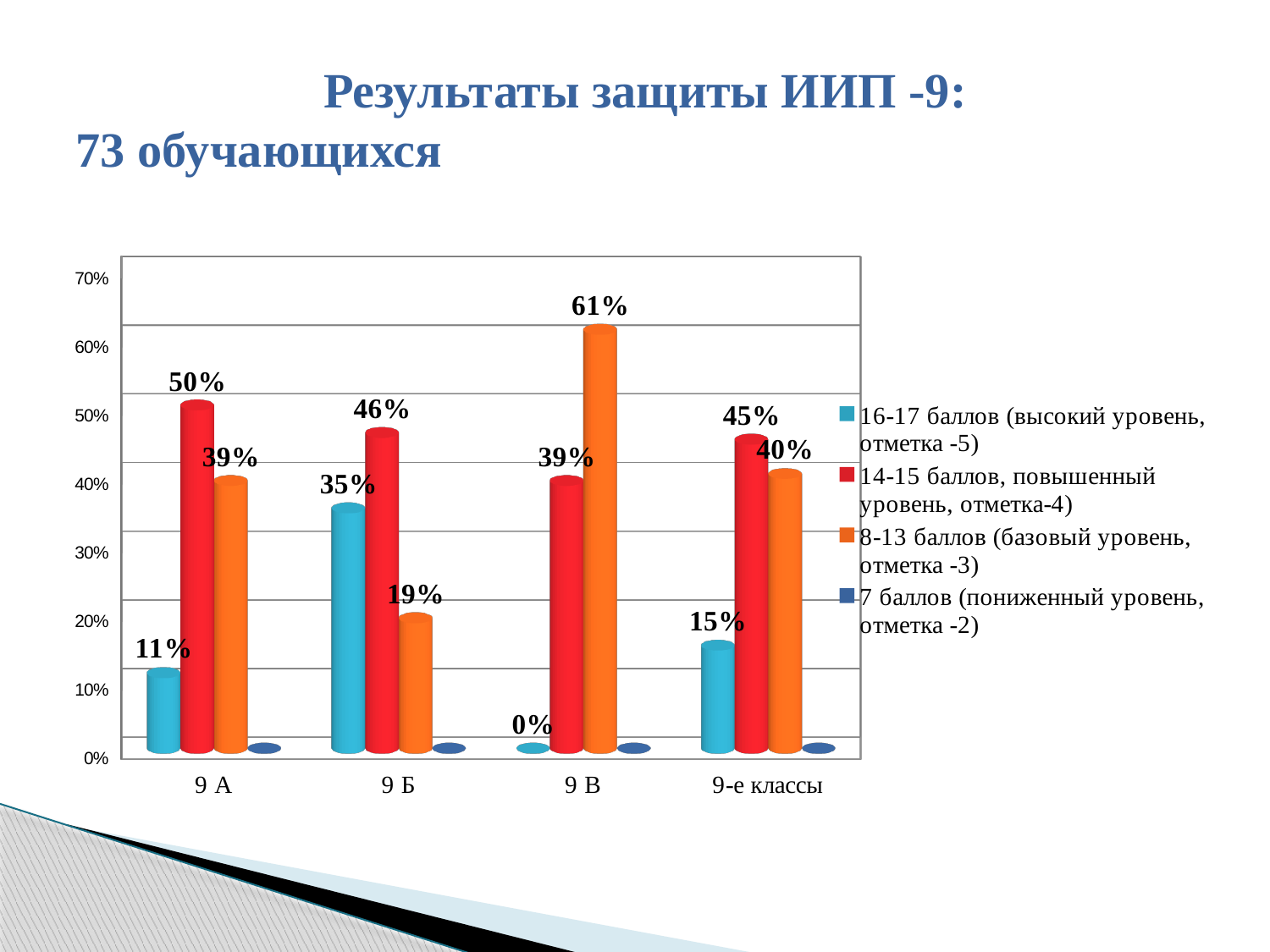

# Результаты защиты ИИП -9: 73 обучающихся

[unsupported chart]